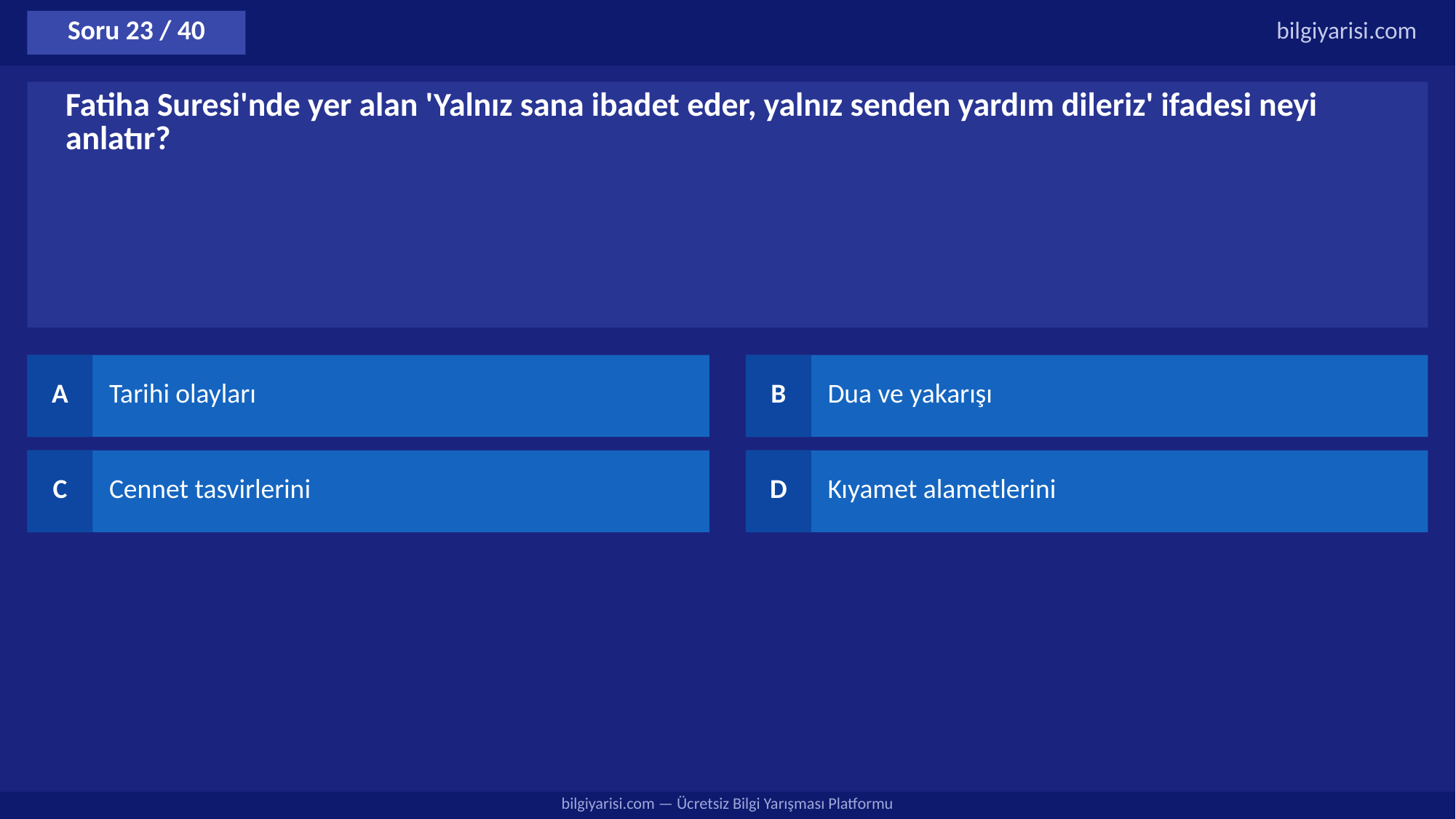

Soru 23 / 40
bilgiyarisi.com

Fatiha Suresi'nde yer alan 'Yalnız sana ibadet eder, yalnız senden yardım dileriz' ifadesi neyi anlatır?

A
Tarihi olayları

B
Dua ve yakarışı

C
Cennet tasvirlerini

D
Kıyamet alametlerini
bilgiyarisi.com — Ücretsiz Bilgi Yarışması Platformu